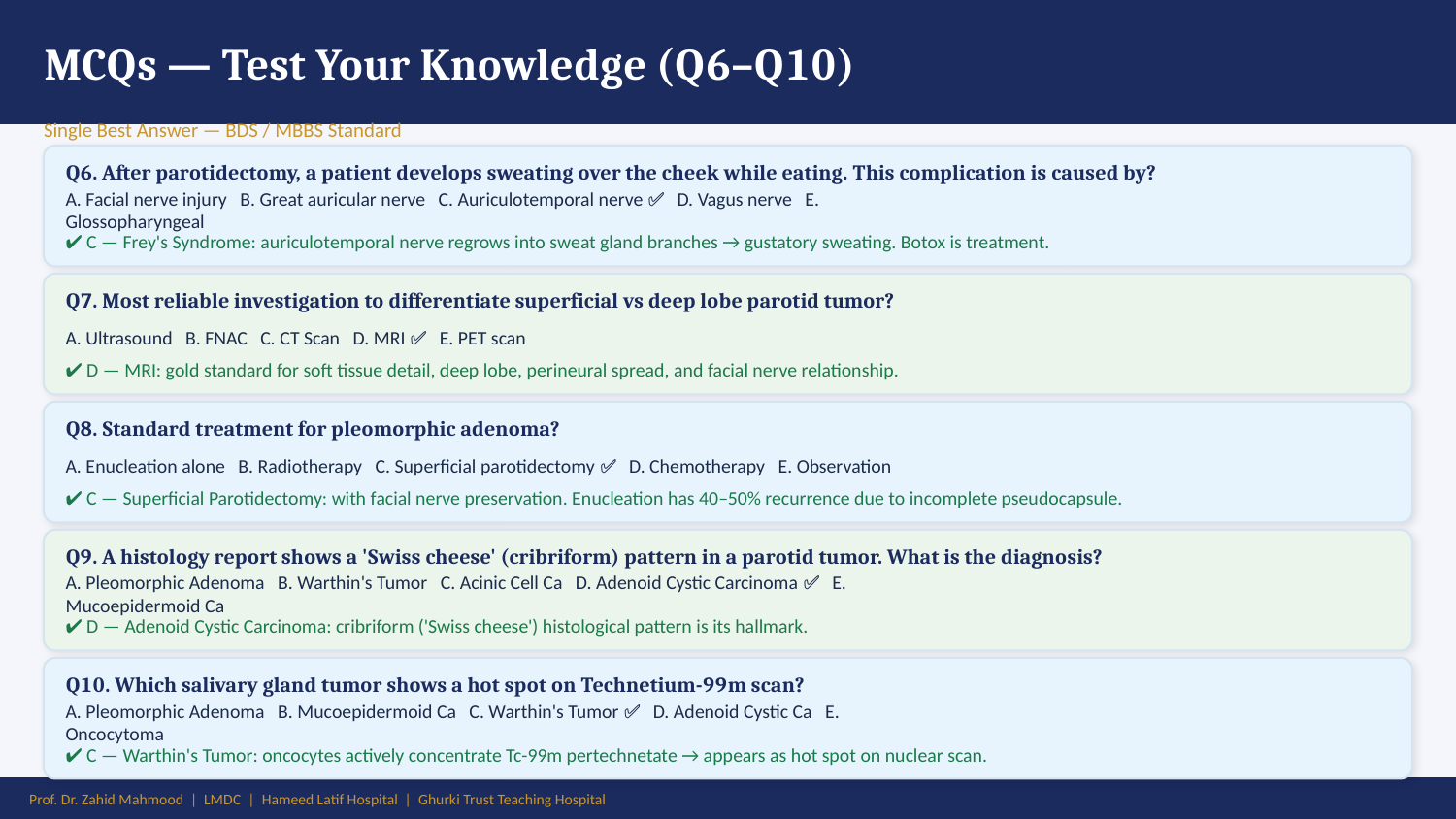

MCQs — Test Your Knowledge (Q6–Q10)
Single Best Answer — BDS / MBBS Standard

Q6. After parotidectomy, a patient develops sweating over the cheek while eating. This complication is caused by?
A. Facial nerve injury   B. Great auricular nerve   C. Auriculotemporal nerve ✅   D. Vagus nerve   E. Glossopharyngeal
✔ C — Frey's Syndrome: auriculotemporal nerve regrows into sweat gland branches → gustatory sweating. Botox is treatment.

Q7. Most reliable investigation to differentiate superficial vs deep lobe parotid tumor?
A. Ultrasound   B. FNAC   C. CT Scan   D. MRI ✅   E. PET scan
✔ D — MRI: gold standard for soft tissue detail, deep lobe, perineural spread, and facial nerve relationship.

Q8. Standard treatment for pleomorphic adenoma?
A. Enucleation alone   B. Radiotherapy   C. Superficial parotidectomy ✅   D. Chemotherapy   E. Observation
✔ C — Superficial Parotidectomy: with facial nerve preservation. Enucleation has 40–50% recurrence due to incomplete pseudocapsule.

Q9. A histology report shows a 'Swiss cheese' (cribriform) pattern in a parotid tumor. What is the diagnosis?
A. Pleomorphic Adenoma   B. Warthin's Tumor   C. Acinic Cell Ca   D. Adenoid Cystic Carcinoma ✅   E. Mucoepidermoid Ca
✔ D — Adenoid Cystic Carcinoma: cribriform ('Swiss cheese') histological pattern is its hallmark.

Q10. Which salivary gland tumor shows a hot spot on Technetium-99m scan?
A. Pleomorphic Adenoma   B. Mucoepidermoid Ca   C. Warthin's Tumor ✅   D. Adenoid Cystic Ca   E. Oncocytoma
✔ C — Warthin's Tumor: oncocytes actively concentrate Tc-99m pertechnetate → appears as hot spot on nuclear scan.

Prof. Dr. Zahid Mahmood  |  LMDC  |  Hameed Latif Hospital  |  Ghurki Trust Teaching Hospital